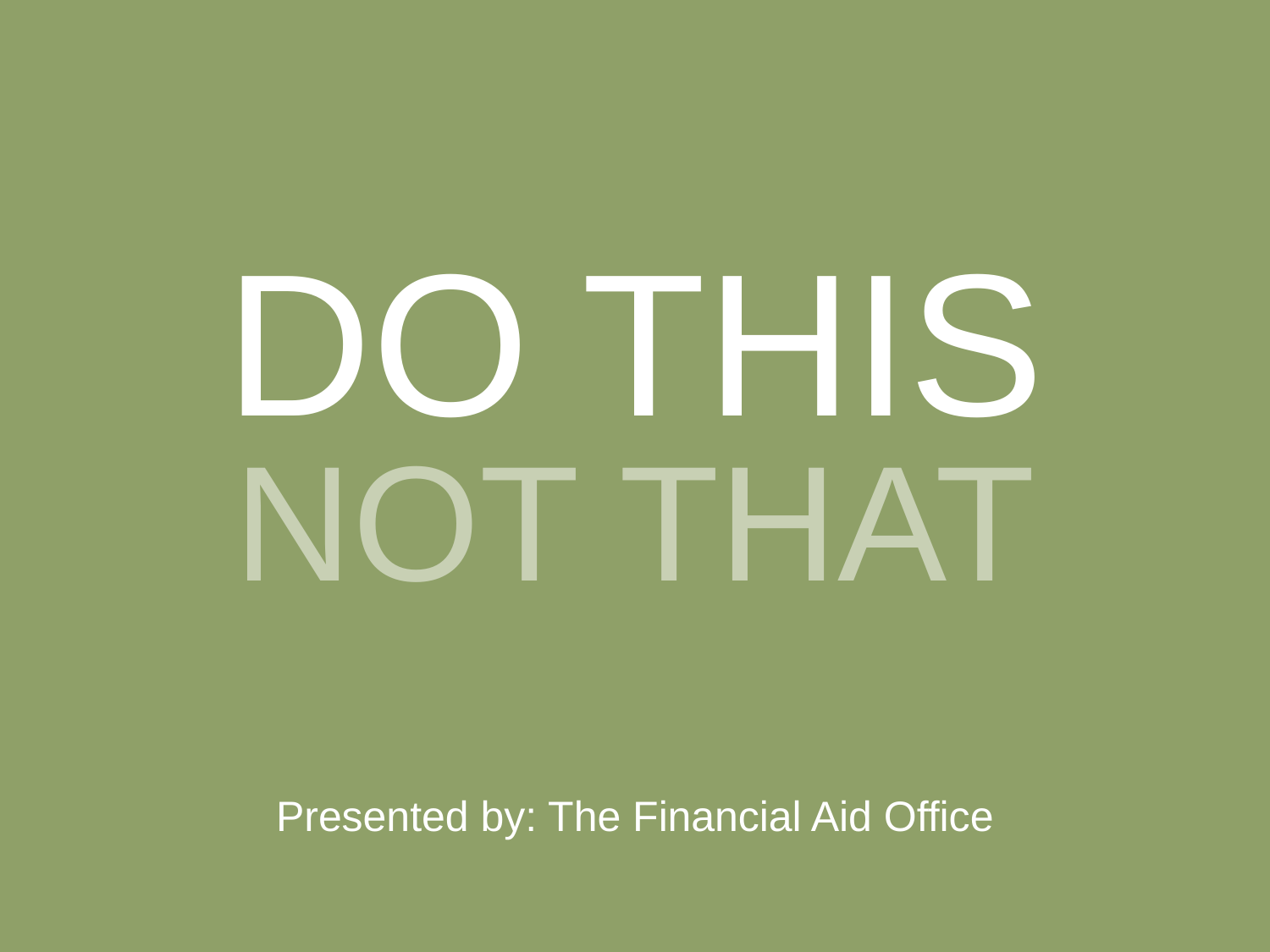

Do this
Not that
Presented by: The Financial Aid Office